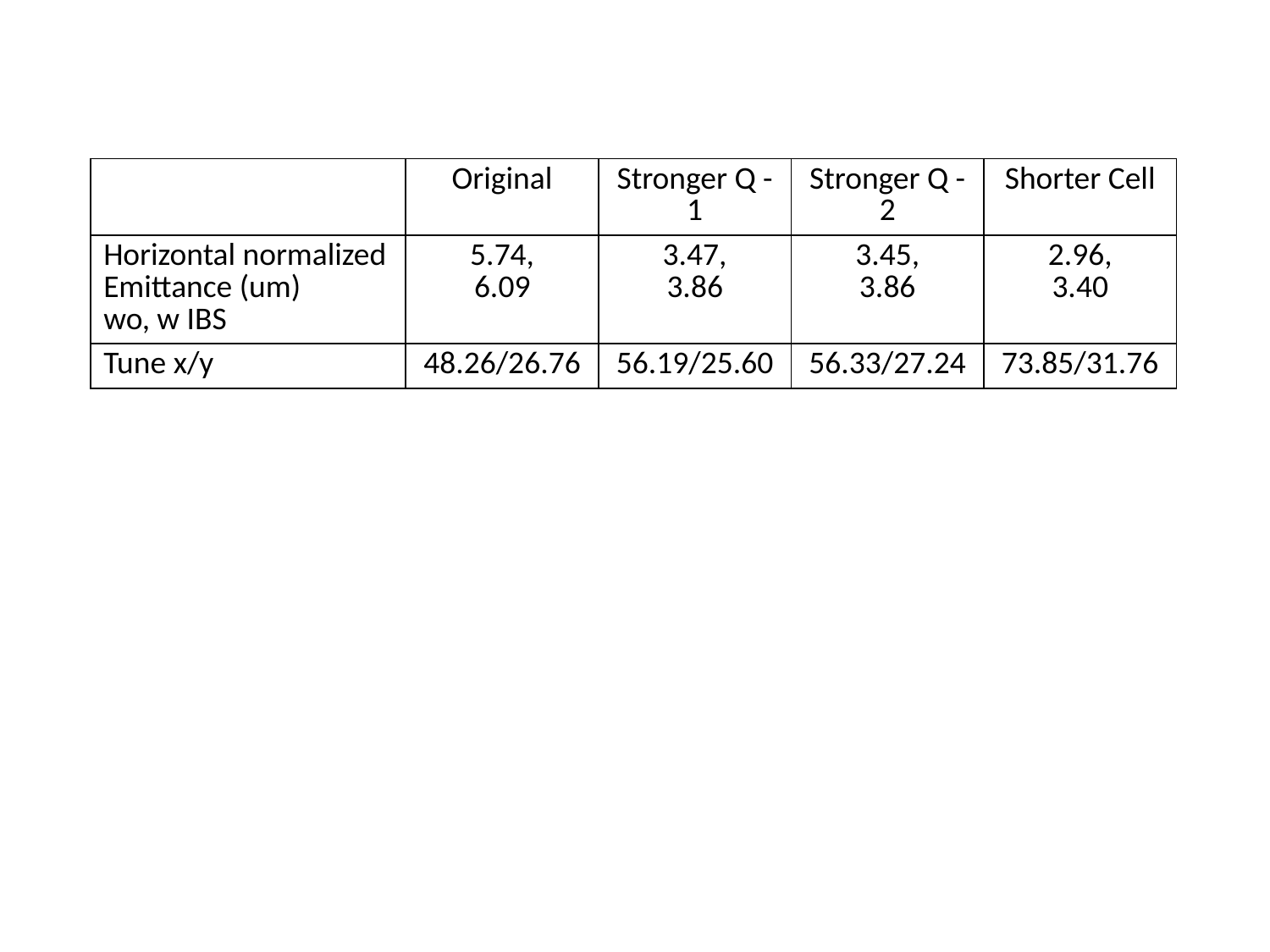

|  | Original | Stronger Q -1 | Stronger Q -2 | Shorter Cell |
| --- | --- | --- | --- | --- |
| Horizontal normalized Emittance (um) wo, w IBS | 5.74, 6.09 | 3.47, 3.86 | 3.45, 3.86 | 2.96, 3.40 |
| Tune x/y | 48.26/26.76 | 56.19/25.60 | 56.33/27.24 | 73.85/31.76 |